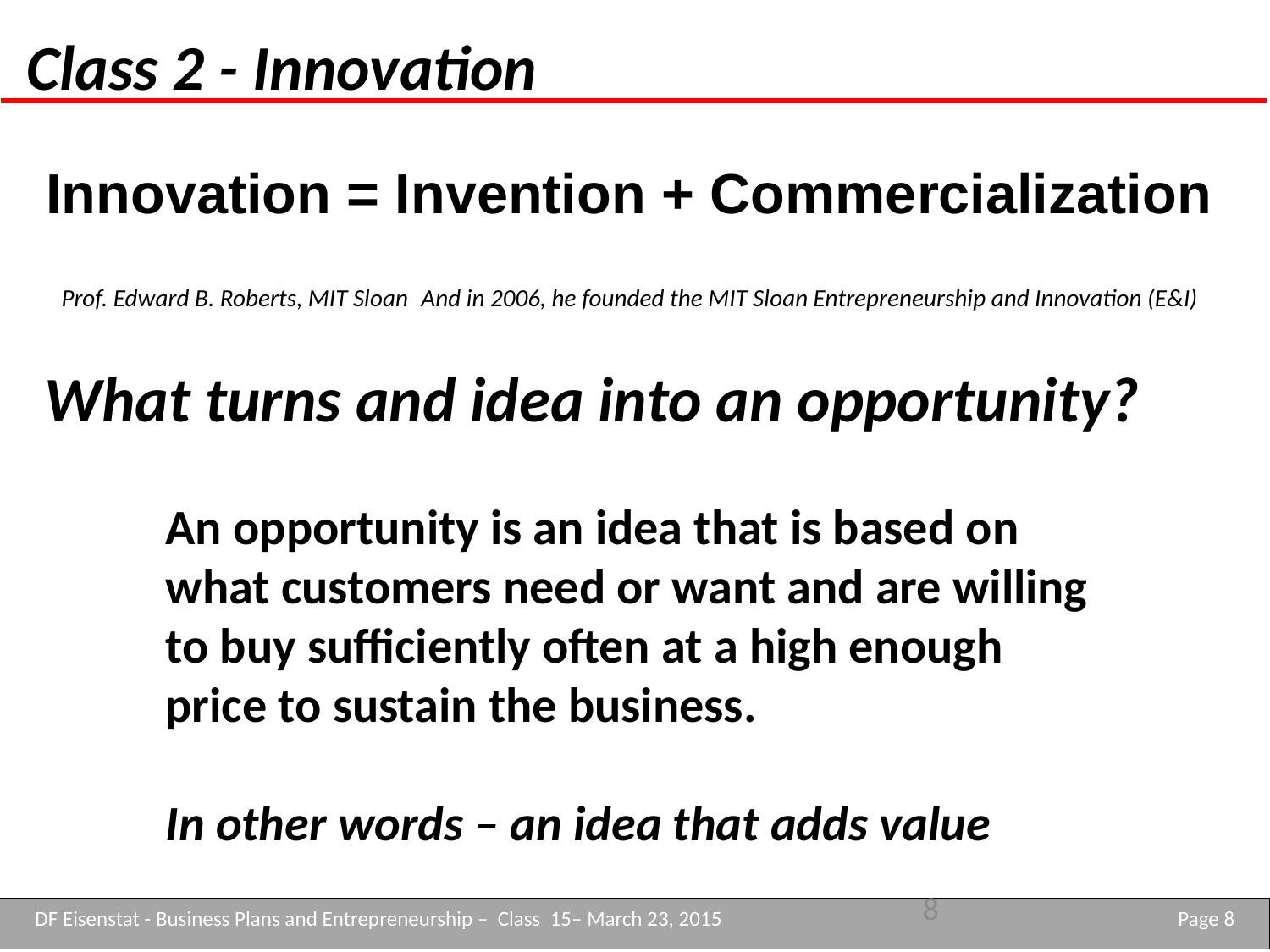

Class 2 - Innovation
Innovation = Invention + Commercialization
Prof. Edward B. Roberts, MIT Sloan And in 2006, he founded the MIT Sloan Entrepreneurship and Innovation (E&I)

What turns and idea into an opportunity?

An opportunity is an idea that is based on what customers need or want and are willing to buy sufficiently often at a high enough price to sustain the business.

In other words – an idea that adds value
8